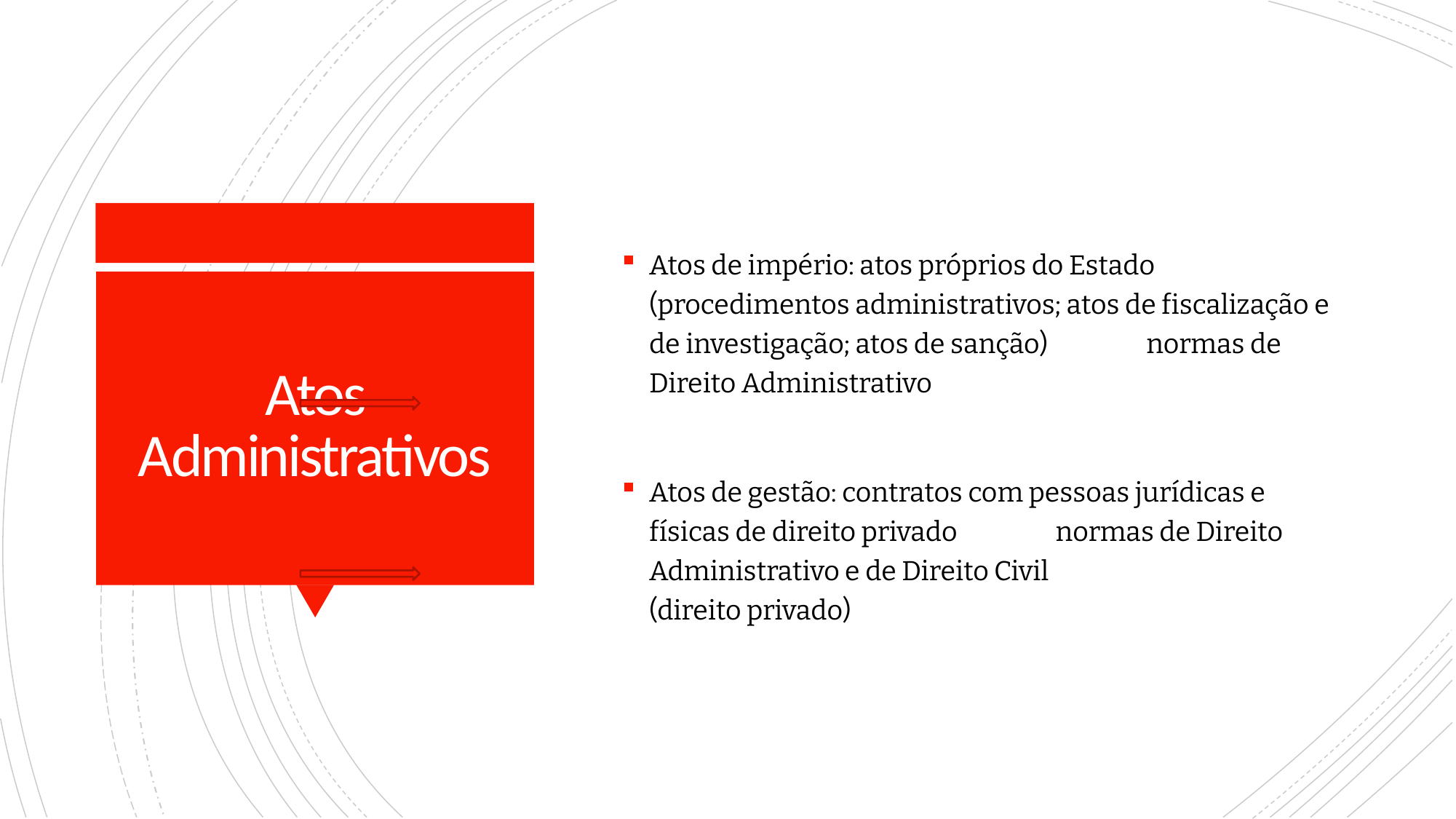

Atos de império: atos próprios do Estado (procedimentos administrativos; atos de fiscalização e de investigação; atos de sanção)                  normas de Direito Administrativo

Atos de gestão: contratos com pessoas jurídicas e físicas de direito privado                  normas de Direito Administrativo e de Direito Civil    			(direito privado)
# Atos Administrativos